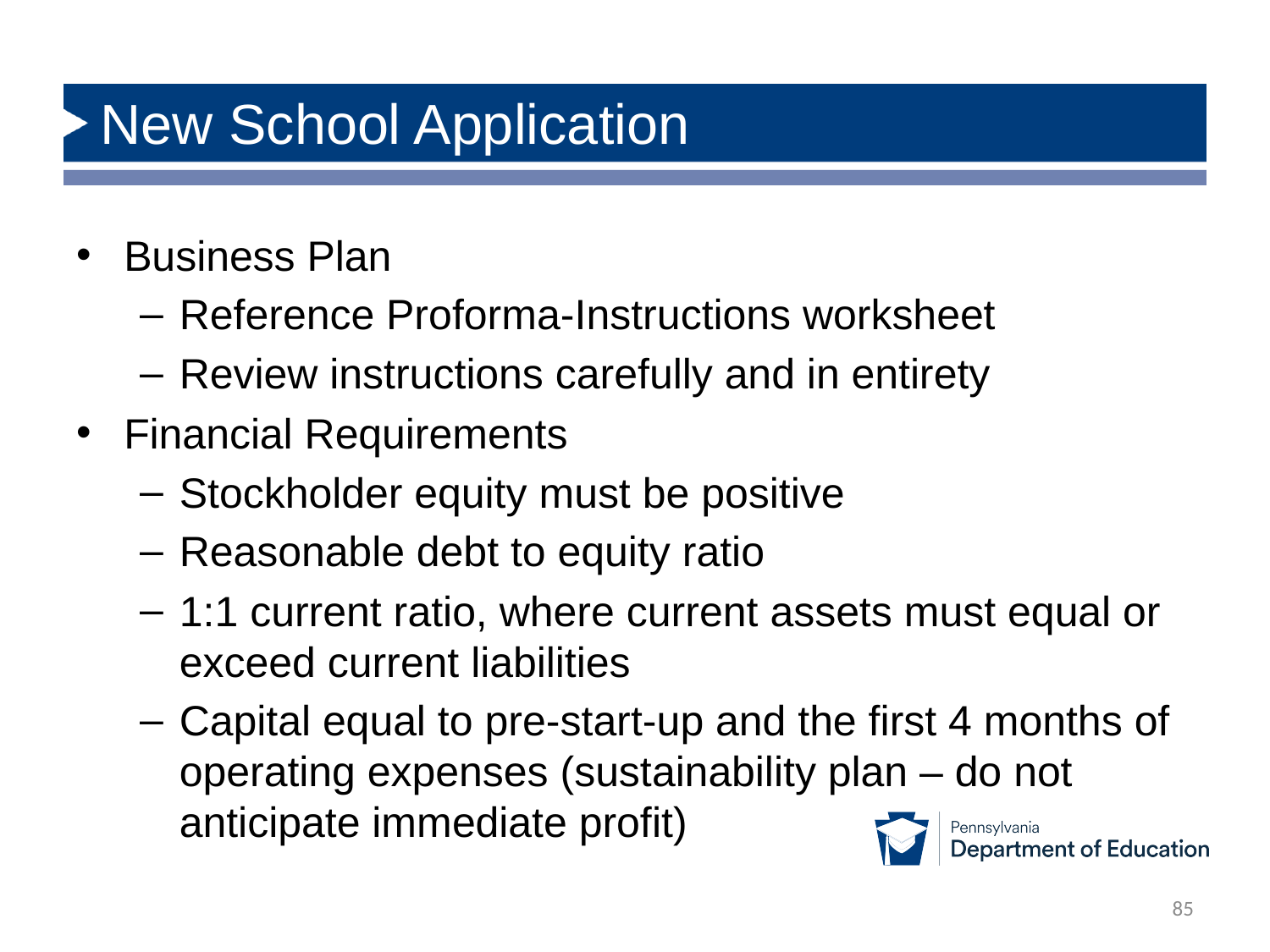

# New School Application
Business Plan
Reference Proforma-Instructions worksheet
Review instructions carefully and in entirety
Financial Requirements
Stockholder equity must be positive
Reasonable debt to equity ratio
1:1 current ratio, where current assets must equal or exceed current liabilities
Capital equal to pre-start-up and the first 4 months of operating expenses (sustainability plan – do not anticipate immediate profit)
85